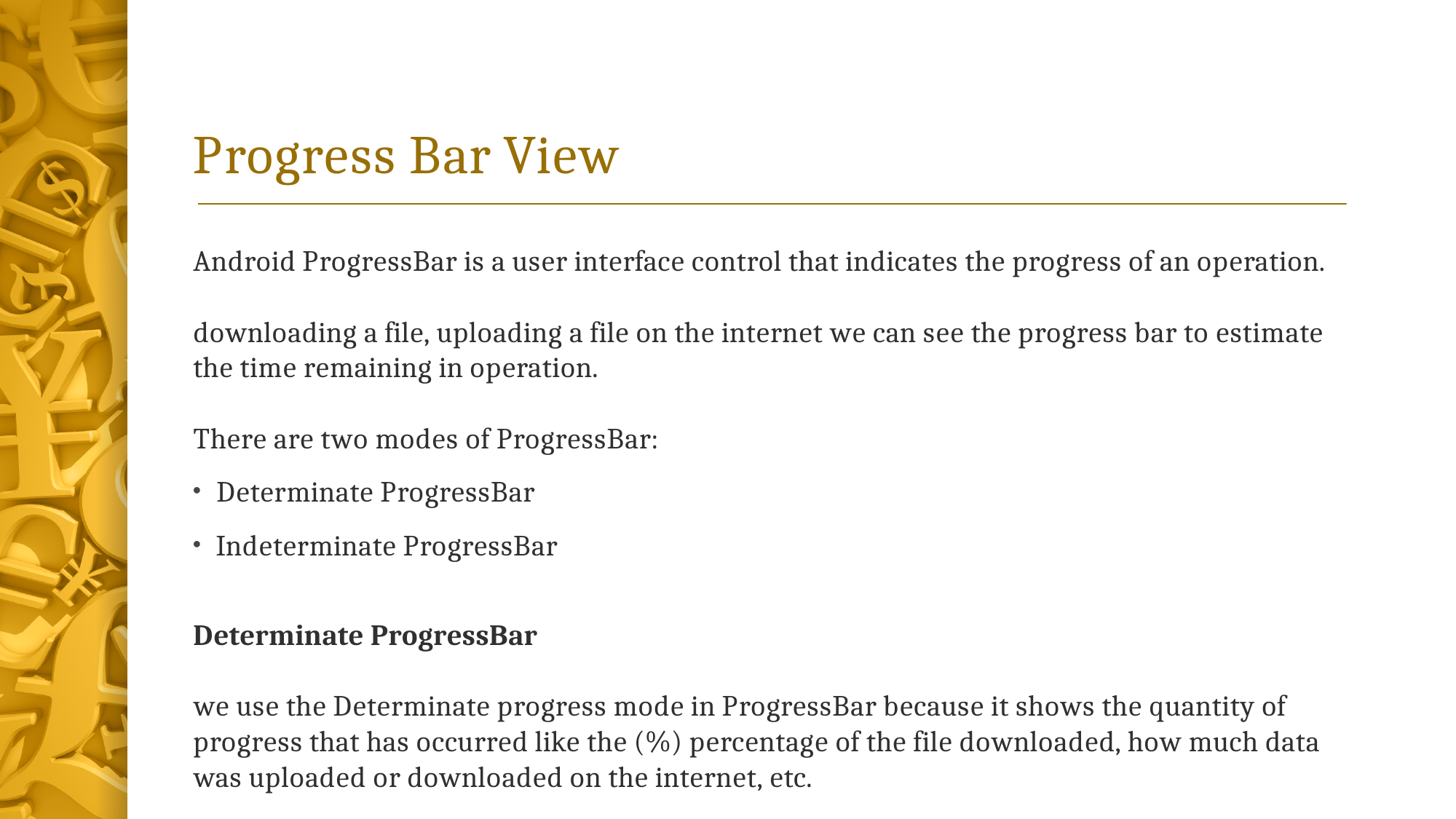

# Progress Bar View
Android ProgressBar is a user interface control that indicates the progress of an operation.

downloading a file, uploading a file on the internet we can see the progress bar to estimate the time remaining in operation.

There are two modes of ProgressBar:
Determinate ProgressBar
Indeterminate ProgressBar

Determinate ProgressBar

we use the Determinate progress mode in ProgressBar because it shows the quantity of progress that has occurred like the (%) percentage of the file downloaded, how much data was uploaded or downloaded on the internet, etc.